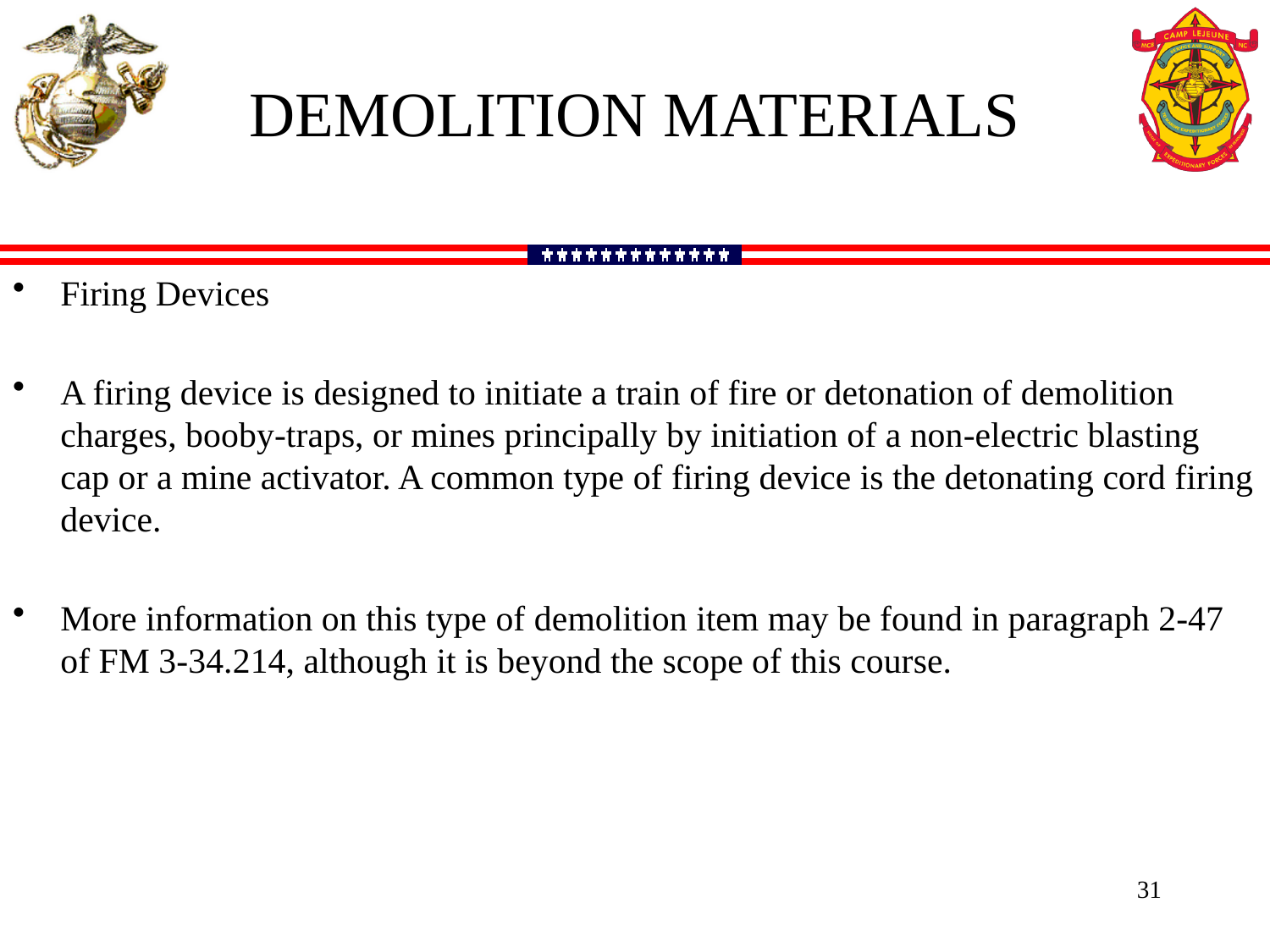

DEMOLITION MATERIALS
Firing Devices

A firing device is designed to initiate a train of fire or detonation of demolition charges, booby-traps, or mines principally by initiation of a non-electric blasting cap or a mine activator. A common type of firing device is the detonating cord firing device.

More information on this type of demolition item may be found in paragraph 2-47 of FM 3-34.214, although it is beyond the scope of this course.

31